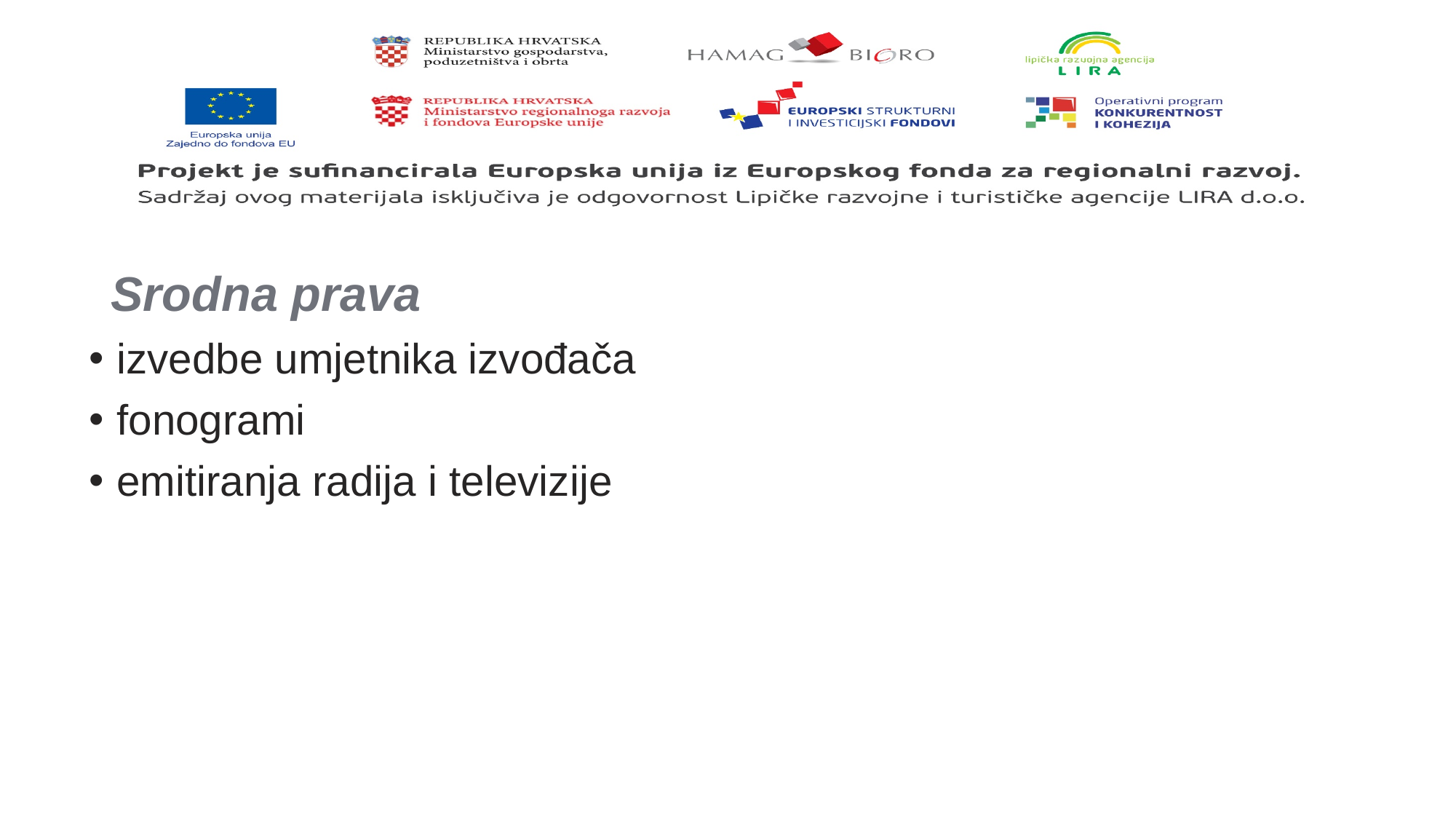

# Srodna prava
izvedbe umjetnika izvođača
fonogrami
emitiranja radija i televizije